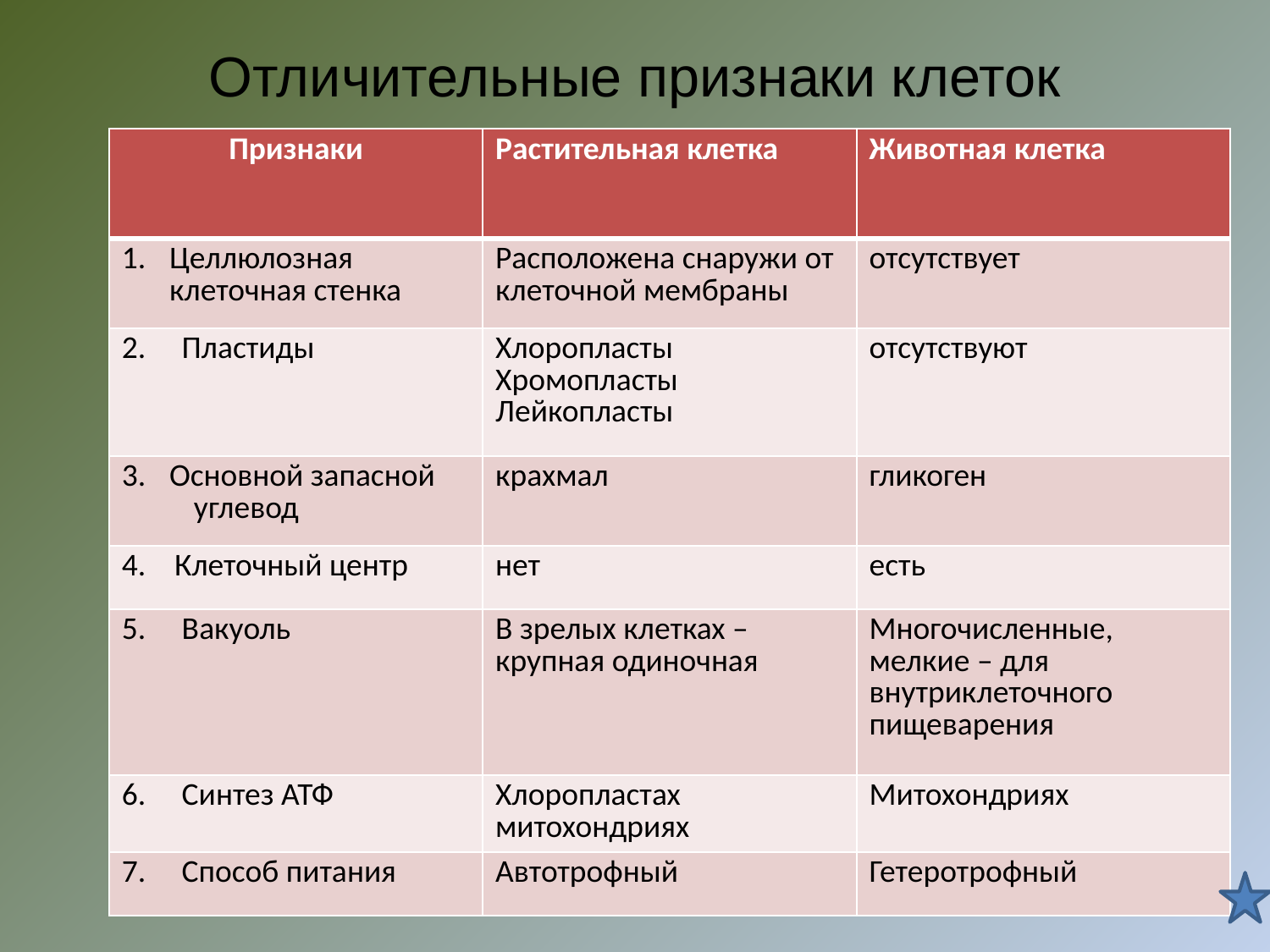

# Отличительные признаки клеток
| Признаки | Растительная клетка | Животная клетка |
| --- | --- | --- |
| Целлюлозная клеточная стенка | Расположена снаружи от клеточной мембраны | отсутствует |
| 2. Пластиды | Хлоропласты Хромопласты Лейкопласты | отсутствуют |
| Основной запасной углевод | крахмал | гликоген |
| 4. Клеточный центр | нет | есть |
| 5. Вакуоль | В зрелых клетках – крупная одиночная | Многочисленные, мелкие – для внутриклеточного пищеварения |
| 6. Синтез АТФ | Хлоропластах митохондриях | Митохондриях |
| 7. Способ питания | Автотрофный | Гетеротрофный |